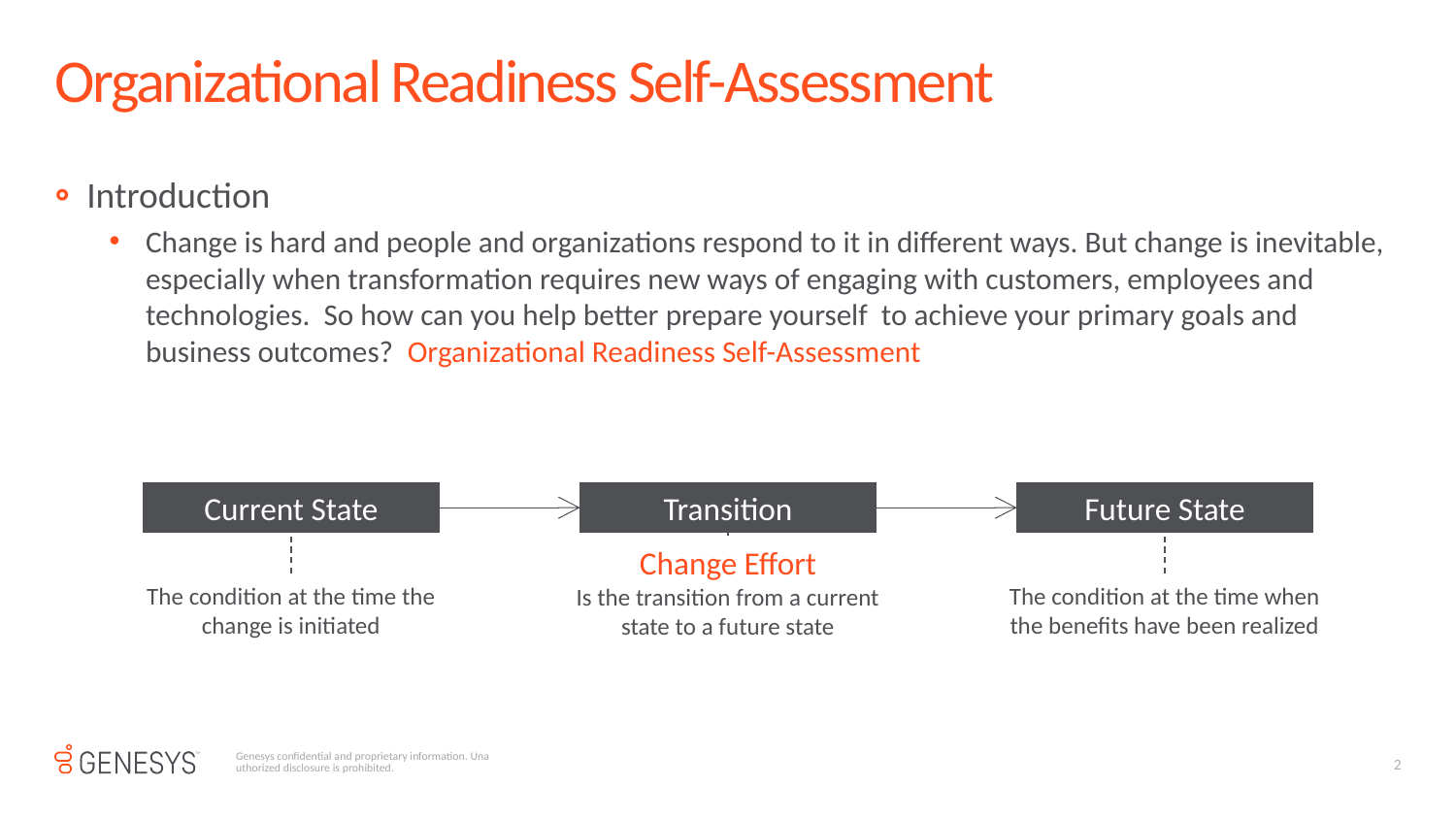

# Organizational Readiness Self-Assessment
Introduction
Change is hard and people and organizations respond to it in different ways. But change is inevitable, especially when transformation requires new ways of engaging with customers, employees and  technologies.  So how can you help better prepare yourself  to achieve your primary goals and business outcomes?  Organizational Readiness Self-Assessment

Current State
Transition
Future State
Change Effort
Is the transition from a current state to a future state
The condition at the time the change is initiated
The condition at the time when the benefits have been realized
2
Genesys confidential and proprietary information. Unauthorized disclosure is prohibited.